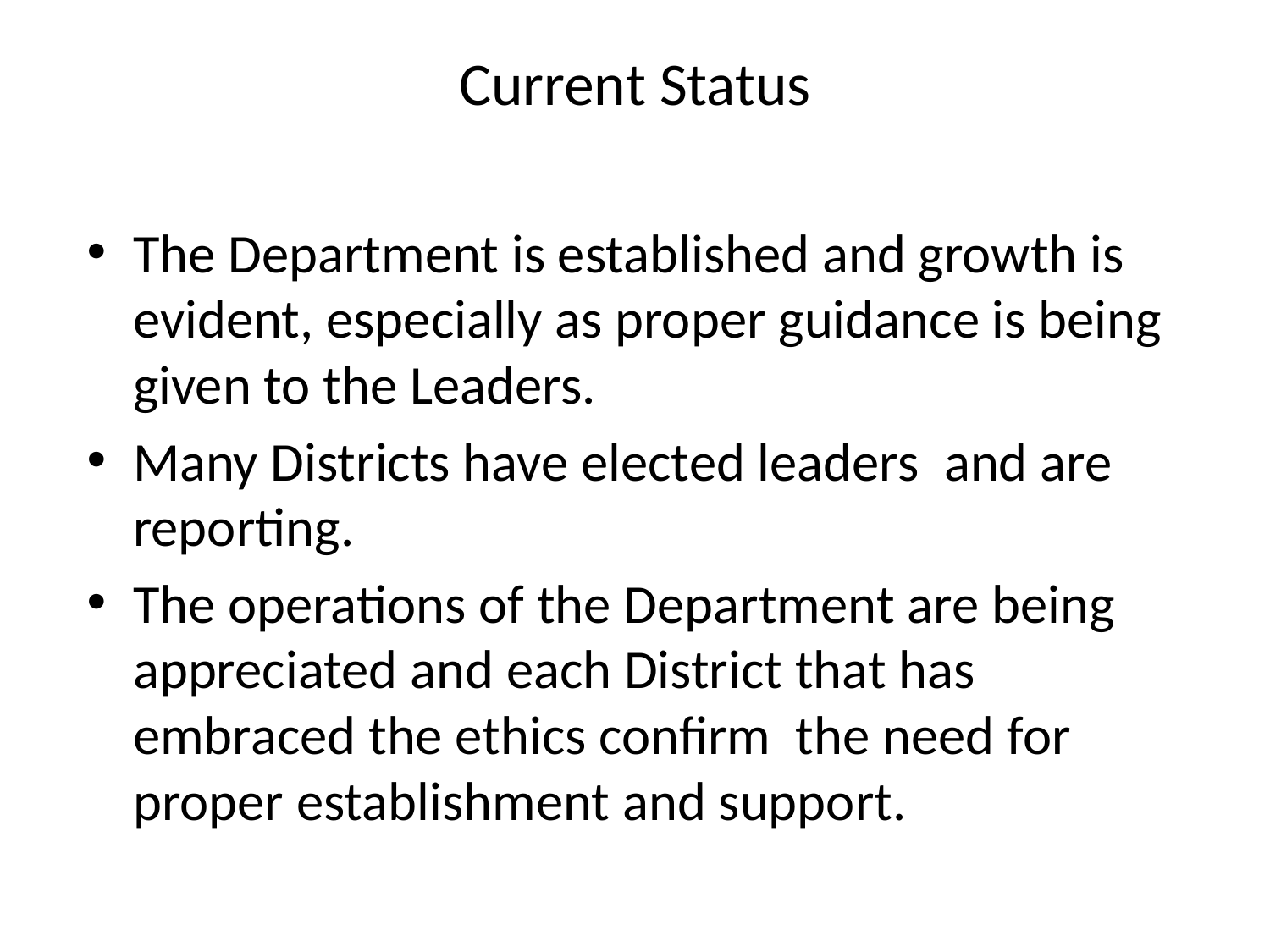

# Current Status
The Department is established and growth is evident, especially as proper guidance is being given to the Leaders.
Many Districts have elected leaders  and are reporting.
The operations of the Department are being appreciated and each District that has embraced the ethics confirm  the need for proper establishment and support.